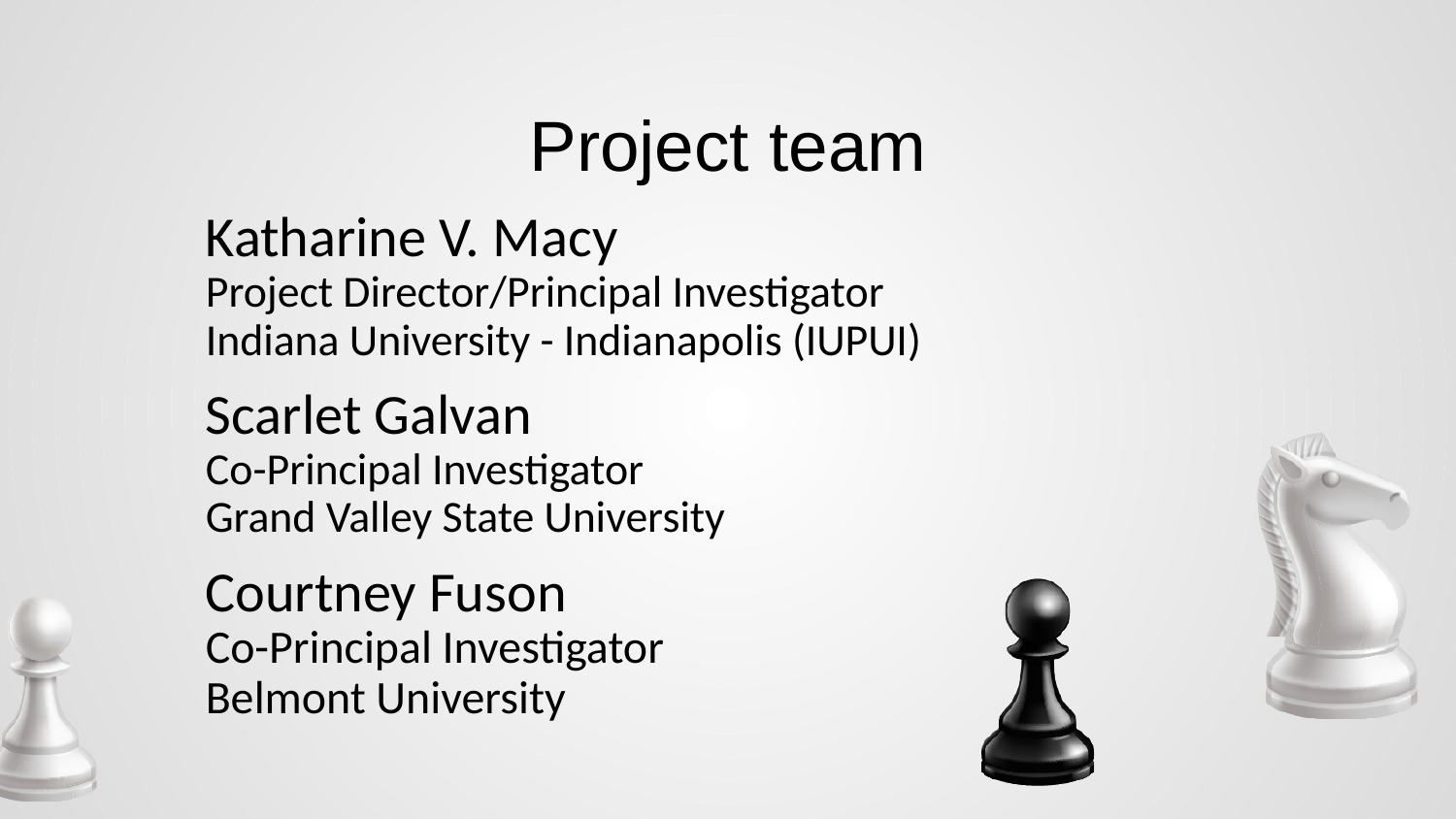

# Project team
Katharine V. Macy
Project Director/Principal Investigator
Indiana University - Indianapolis (IUPUI)
Scarlet Galvan
Co-Principal Investigator
Grand Valley State University
Courtney Fuson
Co-Principal Investigator
Belmont University